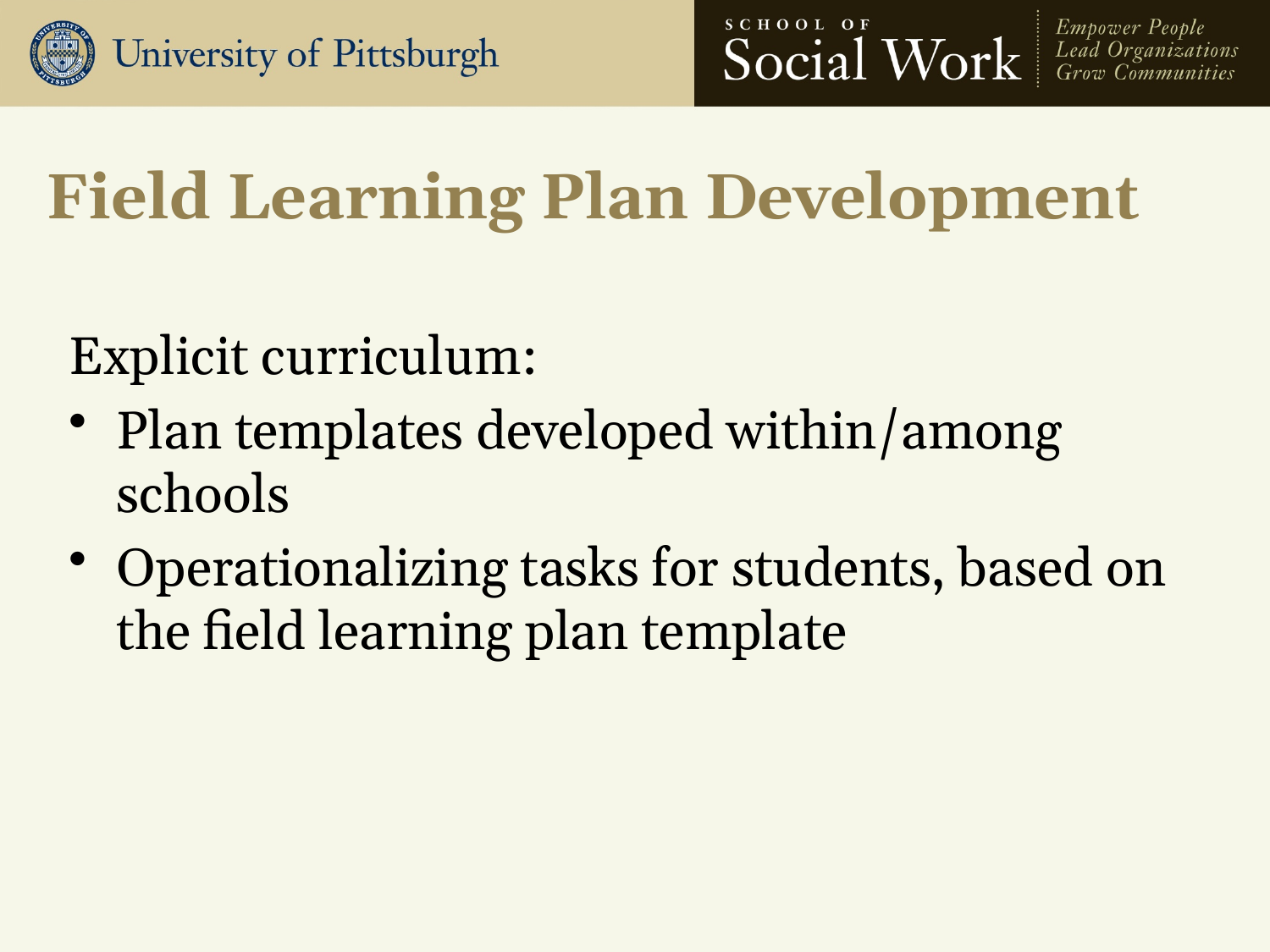

# Field Learning Plan Development
Explicit curriculum:
Plan templates developed within/among schools
Operationalizing tasks for students, based on the field learning plan template